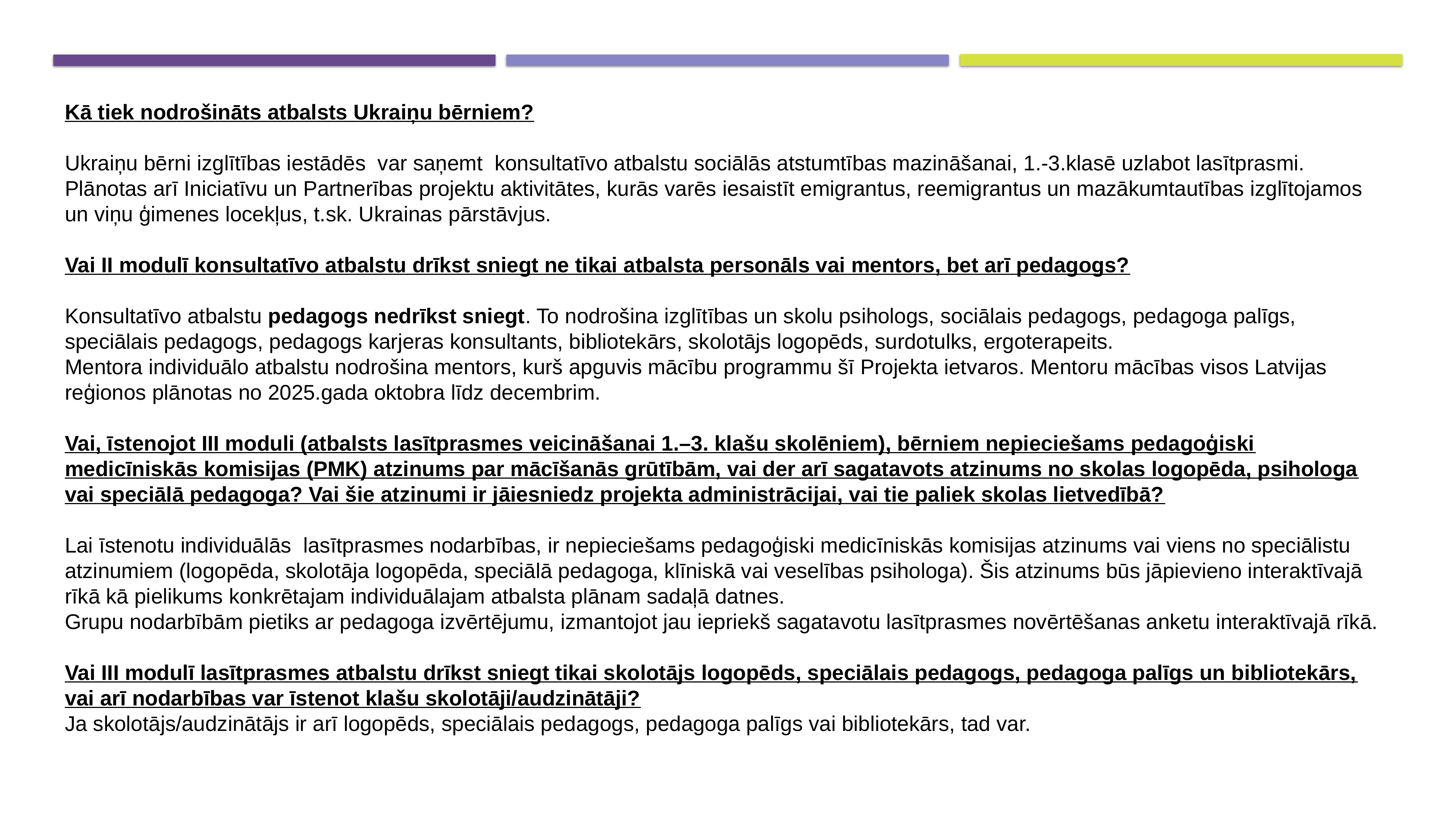

Kā tiek nodrošināts atbalsts Ukraiņu bērniem?

Ukraiņu bērni izglītības iestādēs  var saņemt  konsultatīvo atbalstu sociālās atstumtības mazināšanai, 1.-3.klasē uzlabot lasītprasmi. Plānotas arī Iniciatīvu un Partnerības projektu aktivitātes, kurās varēs iesaistīt emigrantus, reemigrantus un mazākumtautības izglītojamos un viņu ģimenes locekļus, t.sk. Ukrainas pārstāvjus.

Vai II modulī konsultatīvo atbalstu drīkst sniegt ne tikai atbalsta personāls vai mentors, bet arī pedagogs?

Konsultatīvo atbalstu pedagogs nedrīkst sniegt. To nodrošina izglītības un skolu psihologs, sociālais pedagogs, pedagoga palīgs, speciālais pedagogs, pedagogs karjeras konsultants, bibliotekārs, skolotājs logopēds, surdotulks, ergoterapeits.
Mentora individuālo atbalstu nodrošina mentors, kurš apguvis mācību programmu šī Projekta ietvaros. Mentoru mācības visos Latvijas reģionos plānotas no 2025.gada oktobra līdz decembrim.

Vai, īstenojot III moduli (atbalsts lasītprasmes veicināšanai 1.–3. klašu skolēniem), bērniem nepieciešams pedagoģiski medicīniskās komisijas (PMK) atzinums par mācīšanās grūtībām, vai der arī sagatavots atzinums no skolas logopēda, psihologa vai speciālā pedagoga? Vai šie atzinumi ir jāiesniedz projekta administrācijai, vai tie paliek skolas lietvedībā?

Lai īstenotu individuālās  lasītprasmes nodarbības, ir nepieciešams pedagoģiski medicīniskās komisijas atzinums vai viens no speciālistu atzinumiem (logopēda, skolotāja logopēda, speciālā pedagoga, klīniskā vai veselības psihologa). Šis atzinums būs jāpievieno interaktīvajā rīkā kā pielikums konkrētajam individuālajam atbalsta plānam sadaļā datnes.
Grupu nodarbībām pietiks ar pedagoga izvērtējumu, izmantojot jau iepriekš sagatavotu lasītprasmes novērtēšanas anketu interaktīvajā rīkā.

Vai III modulī lasītprasmes atbalstu drīkst sniegt tikai skolotājs logopēds, speciālais pedagogs, pedagoga palīgs un bibliotekārs, vai arī nodarbības var īstenot klašu skolotāji/audzinātāji?
Ja skolotājs/audzinātājs ir arī logopēds, speciālais pedagogs, pedagoga palīgs vai bibliotekārs, tad var.